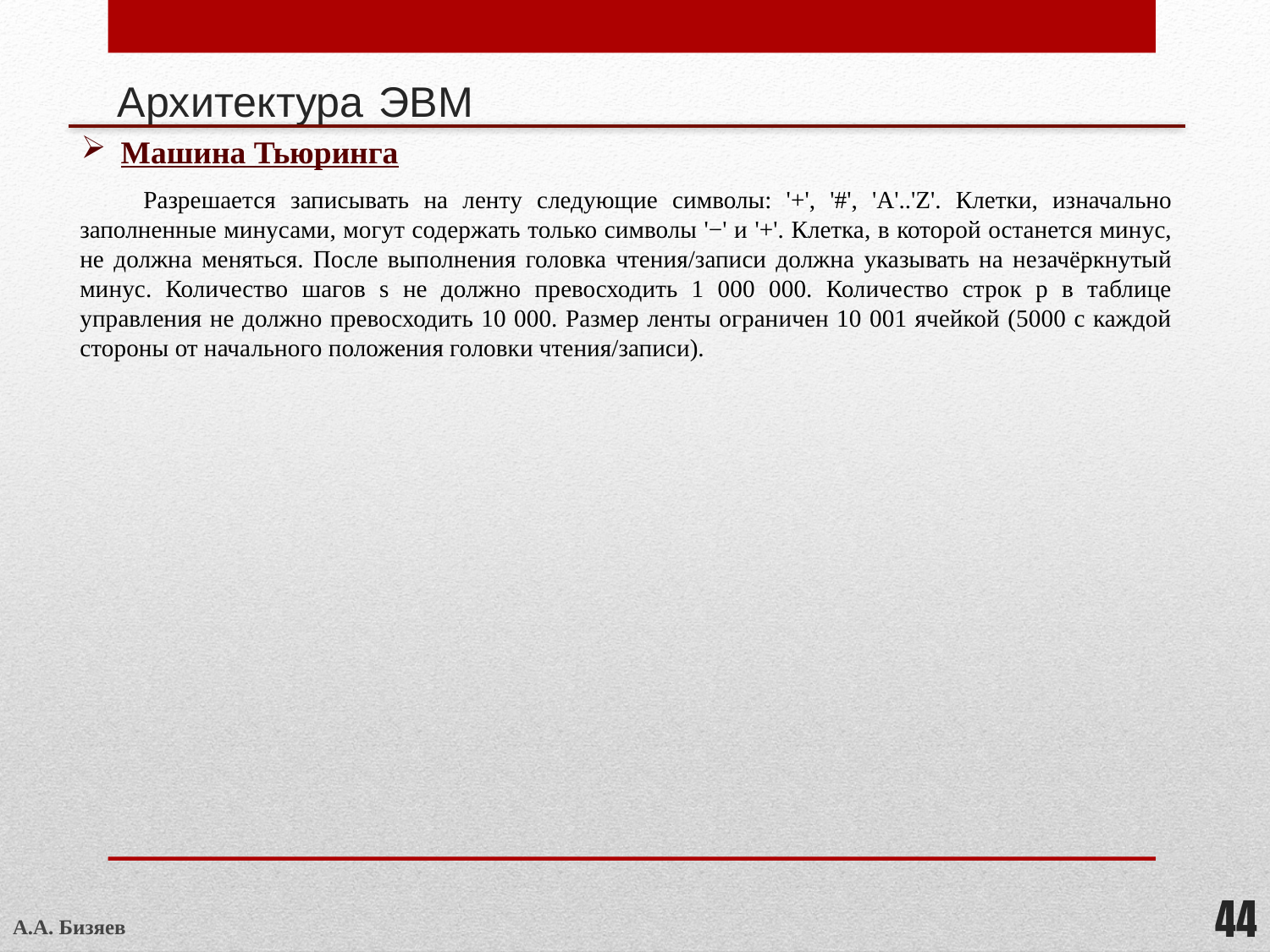

# Архитектура ЭВМ
Машина Тьюринга
Разрешается записывать на ленту следующие символы: '+', '#', 'A'..'Z'. Клетки, изначально заполненные минусами, могут содержать только символы '−' и '+'. Клетка, в которой останется минус, не должна меняться. После выполнения головка чтения/записи должна указывать на незачёркнутый минус. Количество шагов s не должно превосходить 1 000 000. Количество строк p в таблице управления не должно превосходить 10 000. Размер ленты ограничен 10 001 ячейкой (5000 с каждой стороны от начального положения головки чтения/записи).
А.А. Бизяев
44